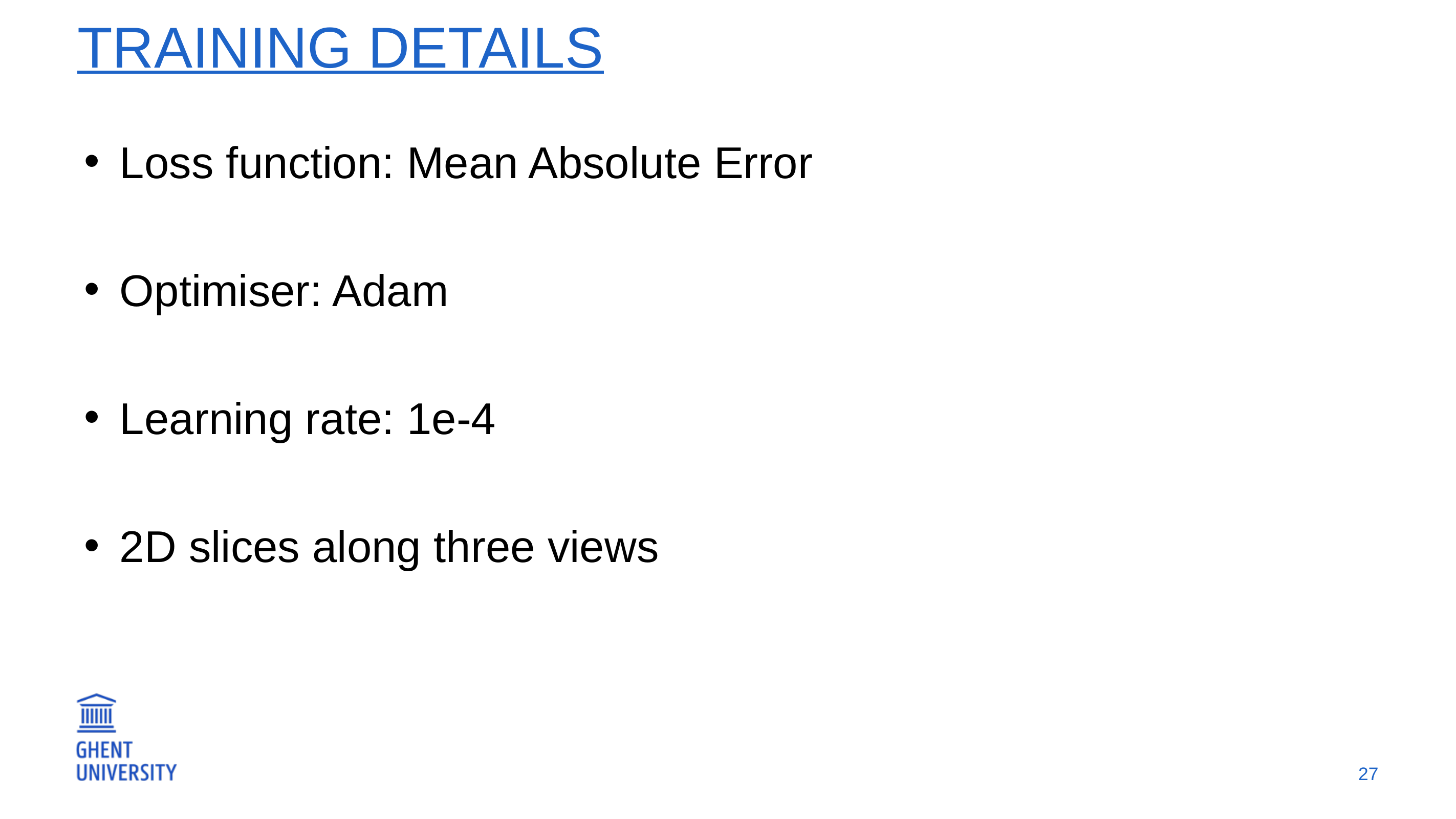

# Training details
Loss function: Mean Absolute Error

Optimiser: Adam

Learning rate: 1e-4

2D slices along three views
27